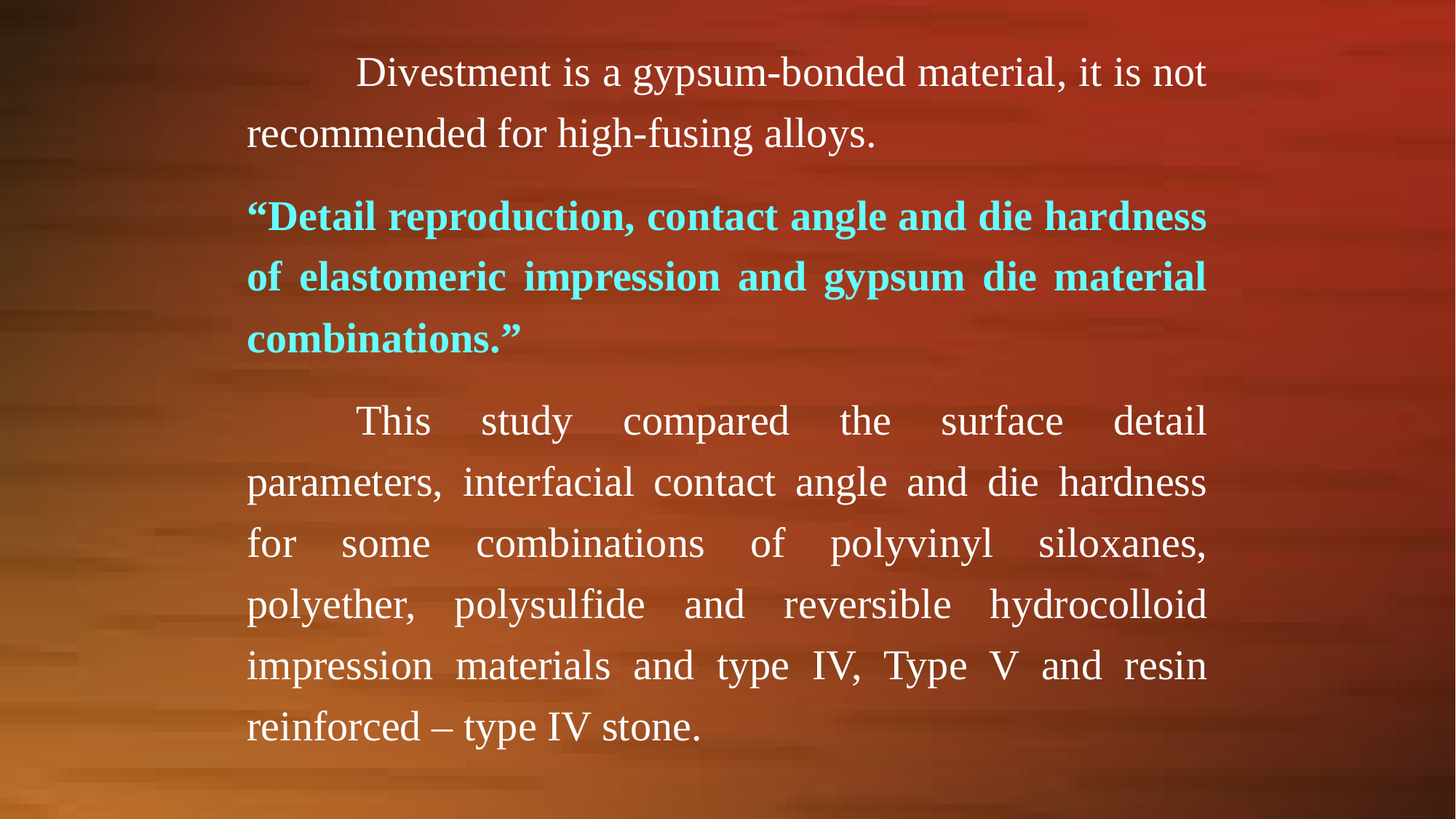

Divestment is a gypsum-bonded material, it is not recommended for high-fusing alloys.
“Detail reproduction, contact angle and die hardness of elastomeric impression and gypsum die material combinations.”
	This study compared the surface detail parameters, interfacial contact angle and die hardness for some combinations of polyvinyl siloxanes, polyether, polysulfide and reversible hydrocolloid impression materials and type IV, Type V and resin reinforced – type IV stone.